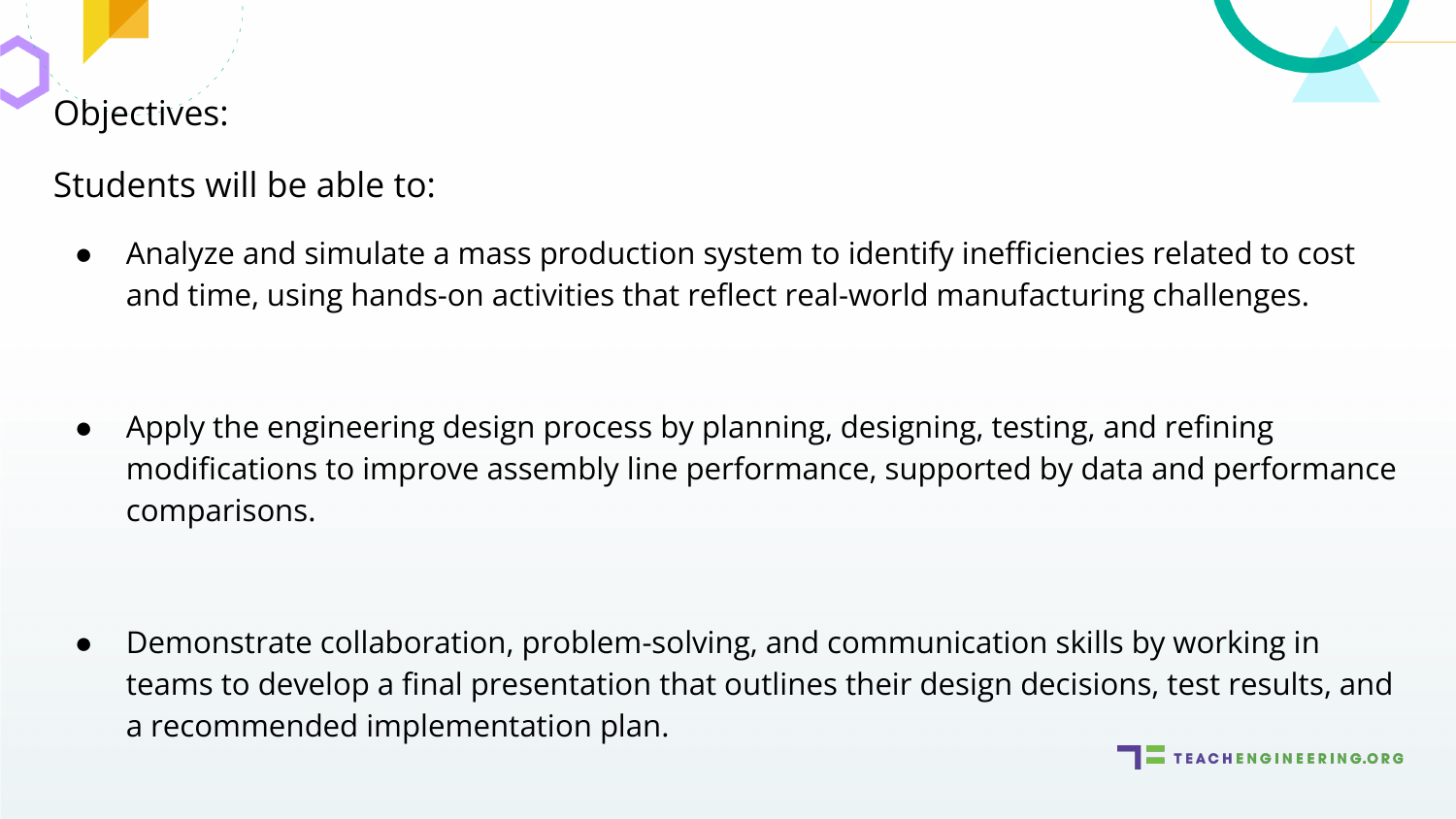

Objectives:
Students will be able to:
Analyze and simulate a mass production system to identify inefficiencies related to cost and time, using hands-on activities that reflect real-world manufacturing challenges.

Apply the engineering design process by planning, designing, testing, and refining modifications to improve assembly line performance, supported by data and performance comparisons.

Demonstrate collaboration, problem-solving, and communication skills by working in teams to develop a final presentation that outlines their design decisions, test results, and a recommended implementation plan.